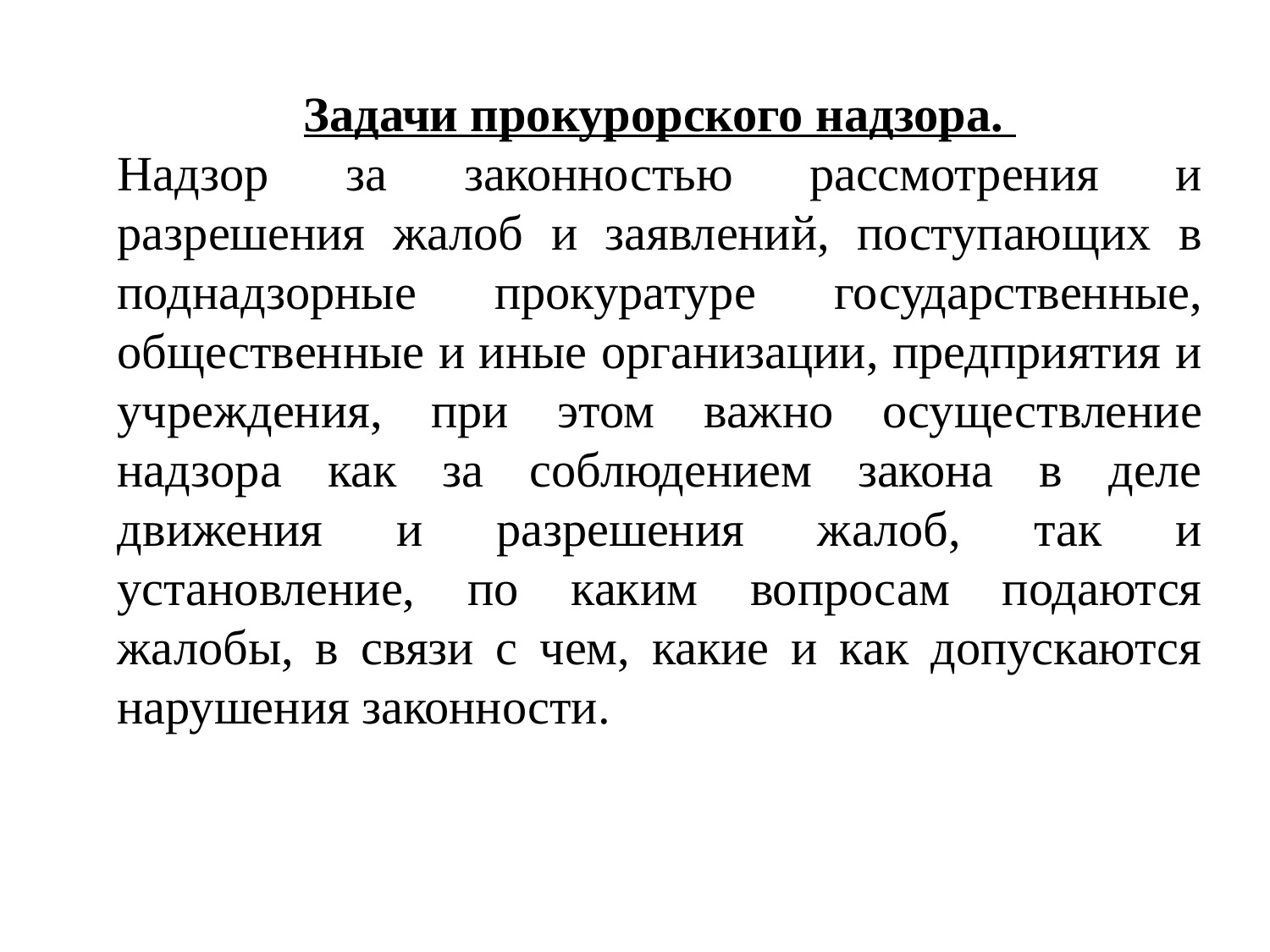

Задачи прокурорского надзора.
Надзор за законностью рассмотрения и разрешения жалоб и заявлений, поступающих в поднадзорные прокуратуре государственные, общественные и иные организации, предприятия и учреждения, при этом важно осуществление надзора как за соблюдением закона в деле движения и разрешения жалоб, так и установление, по каким вопросам подаются жалобы, в связи с чем, какие и как допускаются нарушения законности.